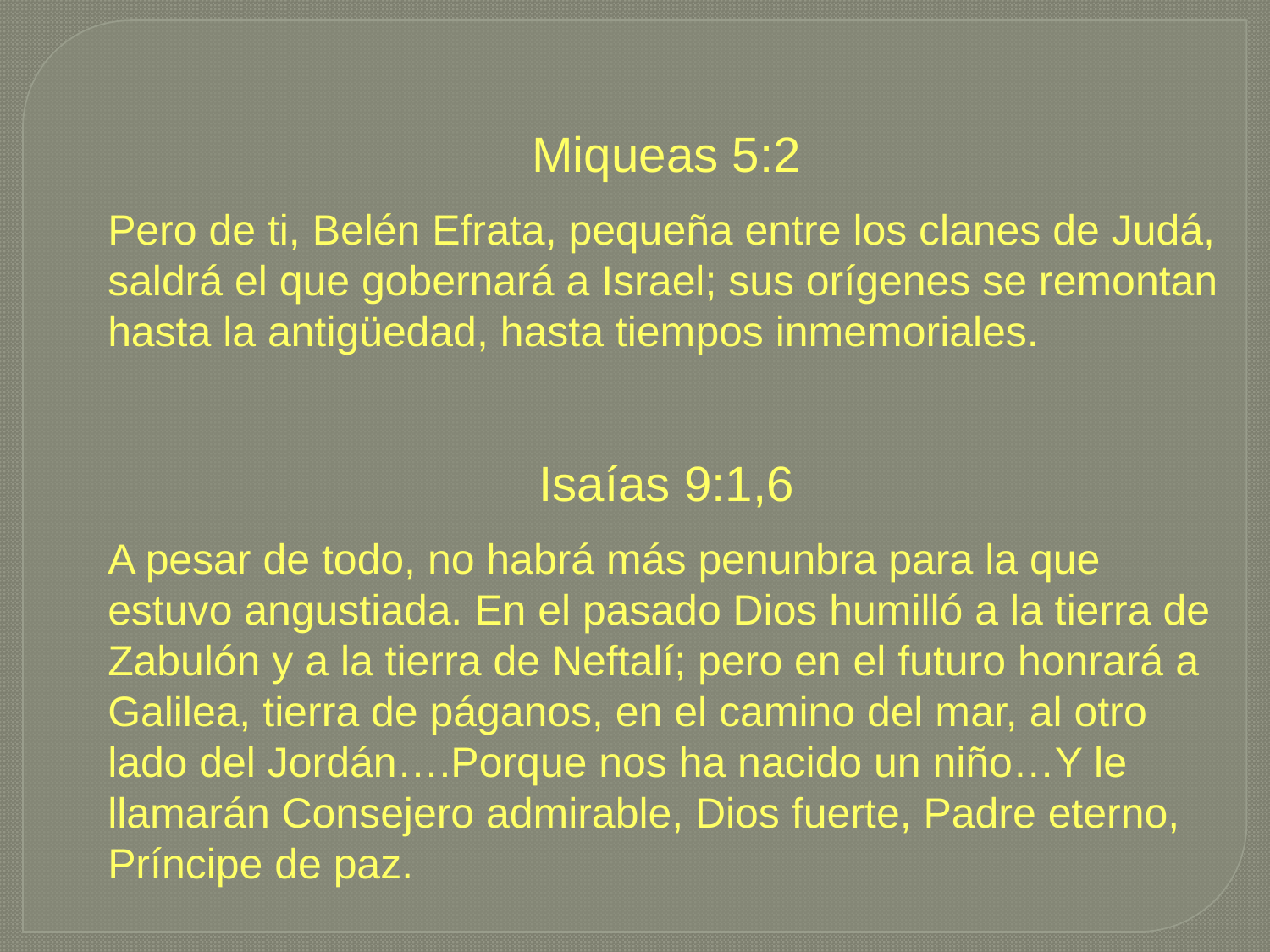

Miqueas 5:2
Pero de ti, Belén Efrata, pequeña entre los clanes de Judá, saldrá el que gobernará a Israel; sus orígenes se remontan hasta la antigüedad, hasta tiempos inmemoriales.

Isaías 9:1,6
A pesar de todo, no habrá más penunbra para la que estuvo angustiada. En el pasado Dios humilló a la tierra de Zabulón y a la tierra de Neftalí; pero en el futuro honrará a Galilea, tierra de páganos, en el camino del mar, al otro lado del Jordán….Porque nos ha nacido un niño…Y le llamarán Consejero admirable, Dios fuerte, Padre eterno, Príncipe de paz.